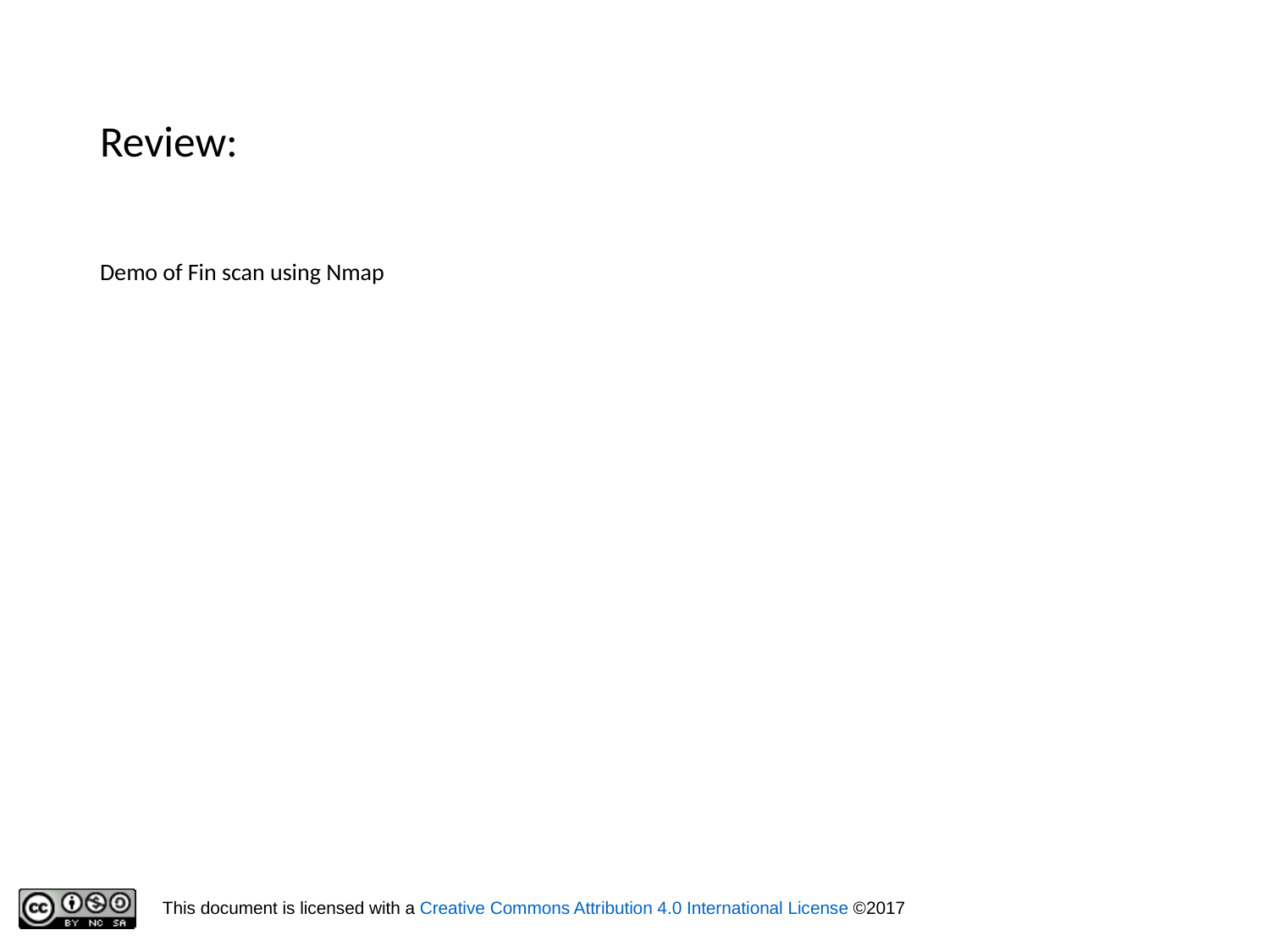

# Review:
Demo of Fin scan using Nmap